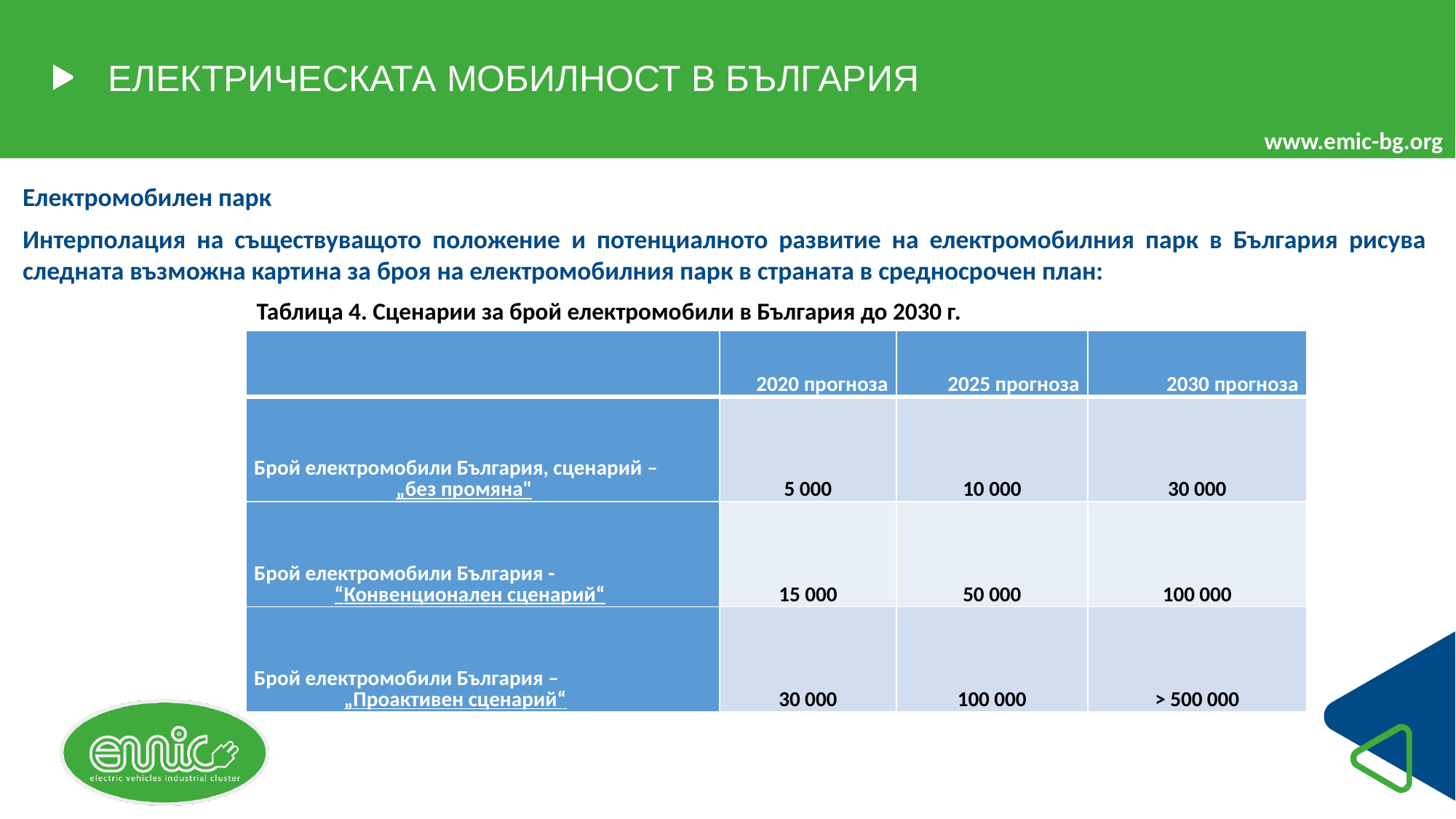

# ЕЛЕКТРИЧЕСКАТА МОБИЛНОСТ В БЪЛГАРИЯ
Електромобилен парк
Интерполация на съществуващото положение и потенциалното развитие на електромобилния парк в България рисува следната възможна картина за броя на електромобилния парк в страната в средносрочен план:

Таблица 4. Сценарии за брой електромобили в България до 2030 г.
|  | 2020 прогноза | 2025 прогноза | 2030 прогноза |
| --- | --- | --- | --- |
| Брой електромобили България, сценарий – „без промяна" | 5 000 | 10 000 | 30 000 |
| Брой електромобили България - “Конвенционален сценарий“ | 15 000 | 50 000 | 100 000 |
| Брой електромобили България – „Проактивен сценарий“ | 30 000 | 100 000 | > 500 000 |